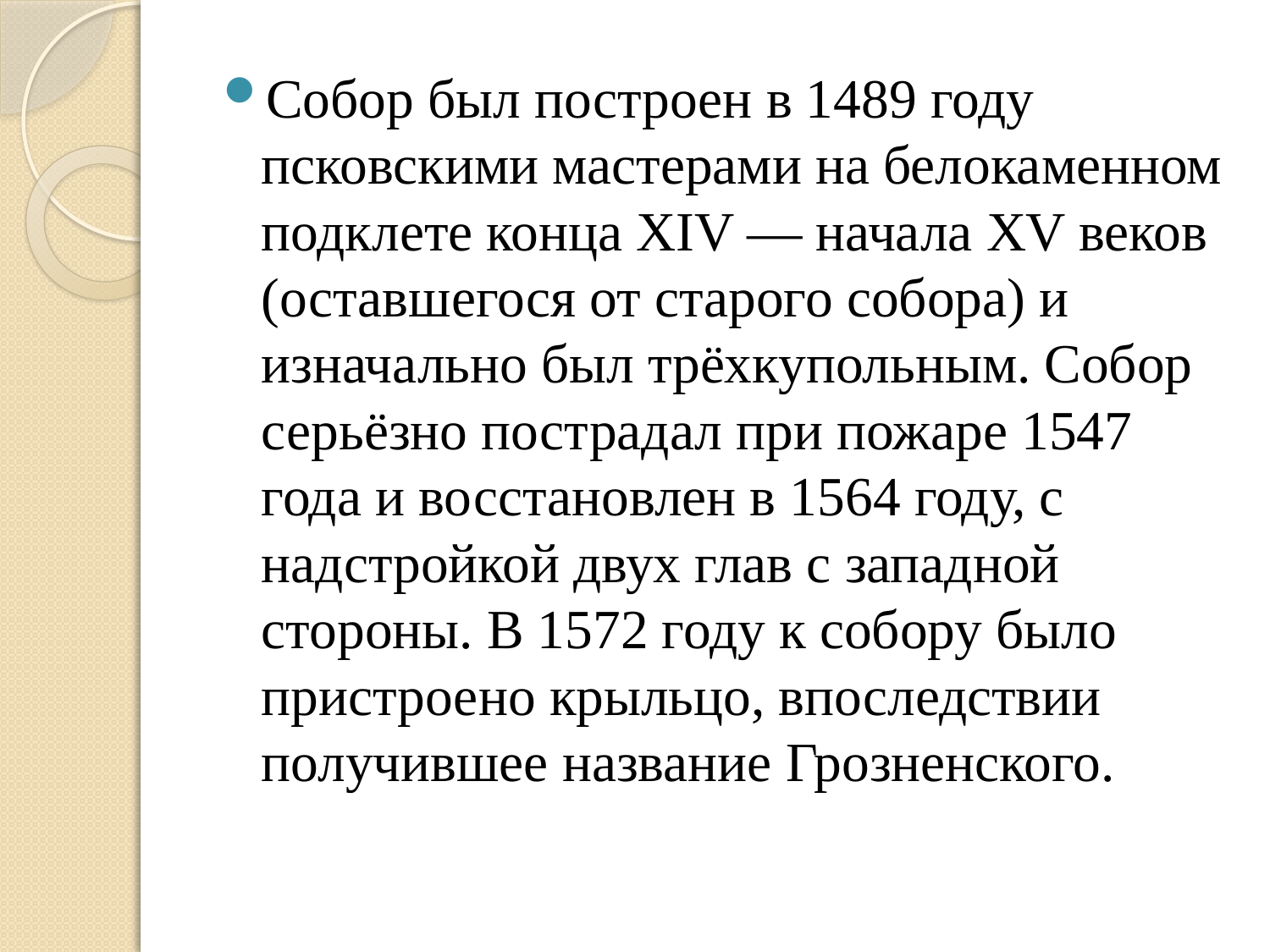

Собор был построен в 1489 году псковскими мастерами на белокаменном подклете конца XIV — начала XV веков (оставшегося от старого собора) и изначально был трёхкупольным. Собор серьёзно пострадал при пожаре 1547 года и восстановлен в 1564 году, с надстройкой двух глав с западной стороны. В 1572 году к собору было пристроено крыльцо, впоследствии получившее название Грозненского.